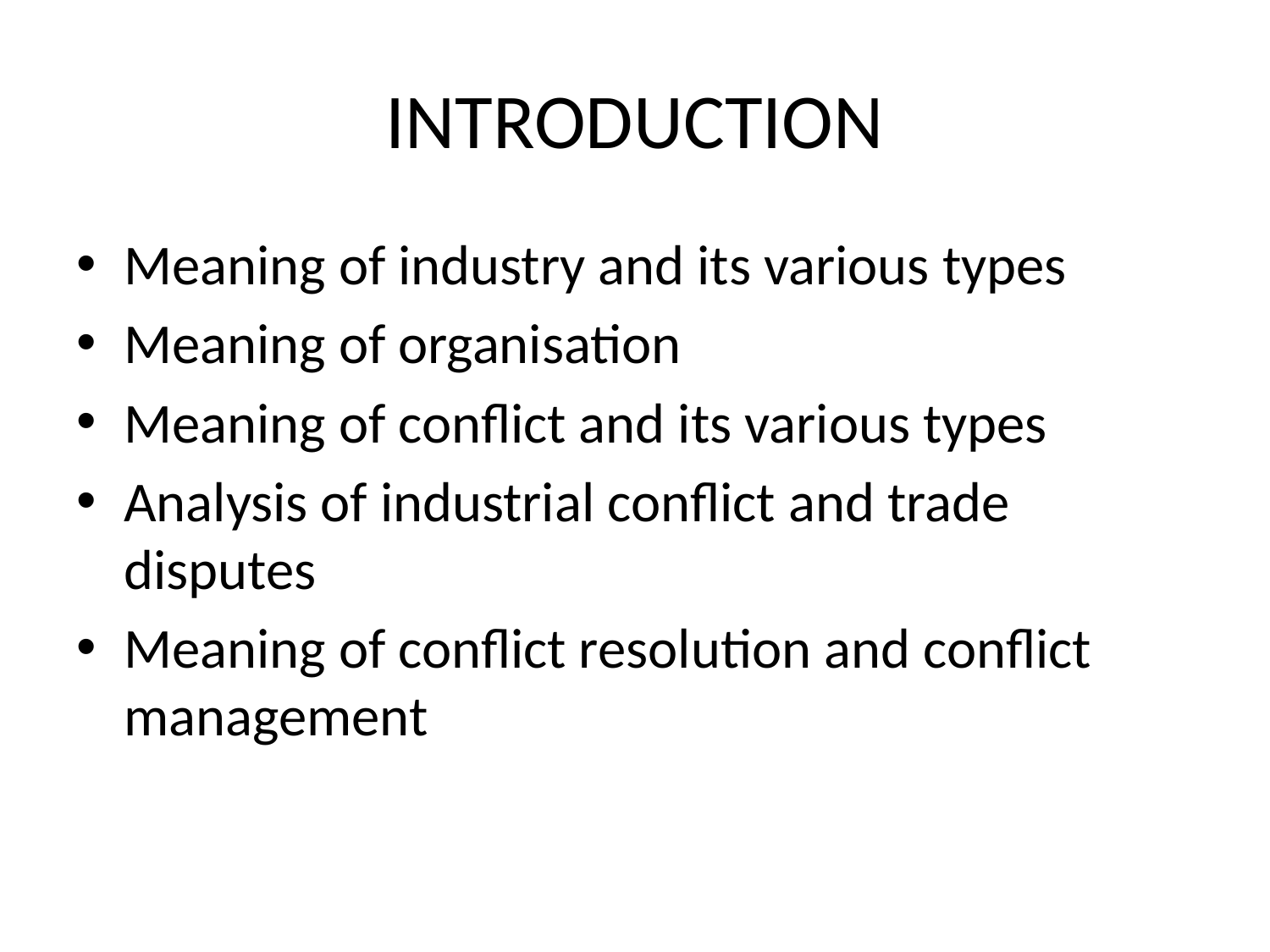

# INTRODUCTION
Meaning of industry and its various types
Meaning of organisation
Meaning of conflict and its various types
Analysis of industrial conflict and trade disputes
Meaning of conflict resolution and conflict management